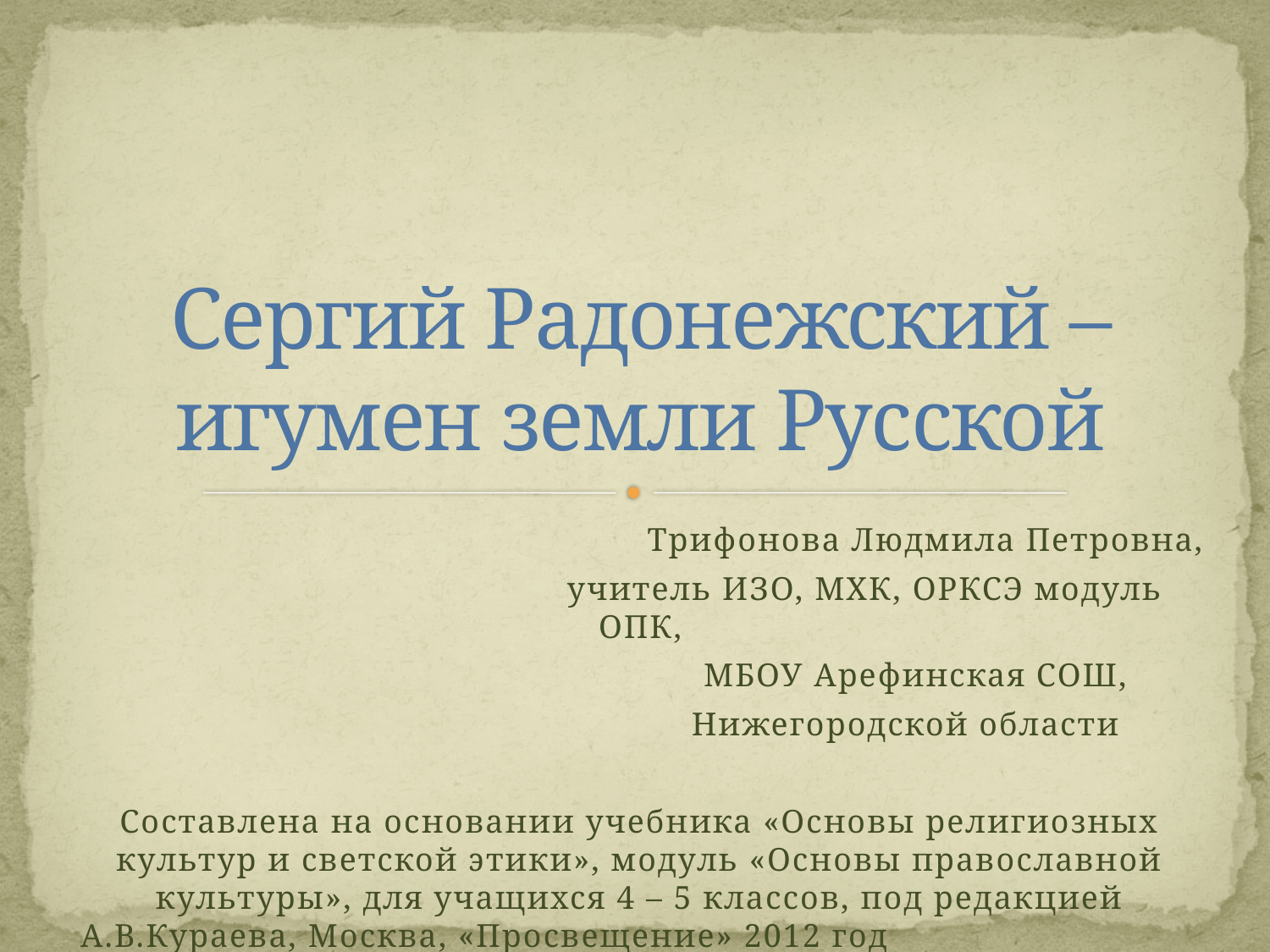

# Сергий Радонежский – игумен земли Русской
                                                         Трифонова Людмила Петровна,
                                             учитель ИЗО, МХК, ОРКСЭ модуль ОПК,
                                                        МБОУ Арефинская СОШ,
                                                       Нижегородской области

Составлена на основании учебника «Основы религиозных культур и светской этики», модуль «Основы православной культуры», для учащихся 4 – 5 классов, под редакцией А.В.Кураева, Москва, «Просвещение» 2012 год